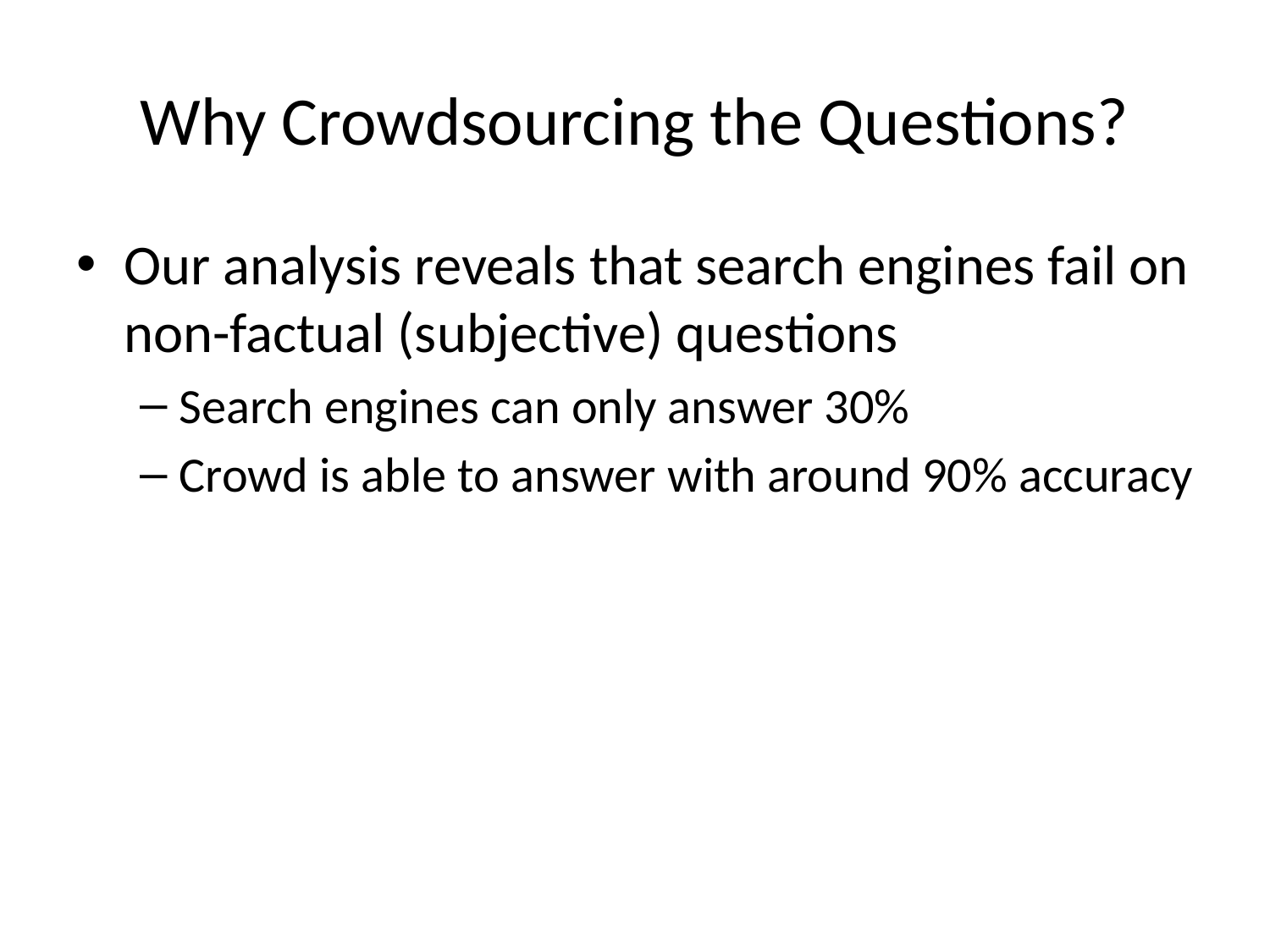

# Why Crowdsourcing the Questions?
Our analysis reveals that search engines fail on non-factual (subjective) questions
Search engines can only answer 30%
Crowd is able to answer with around 90% accuracy